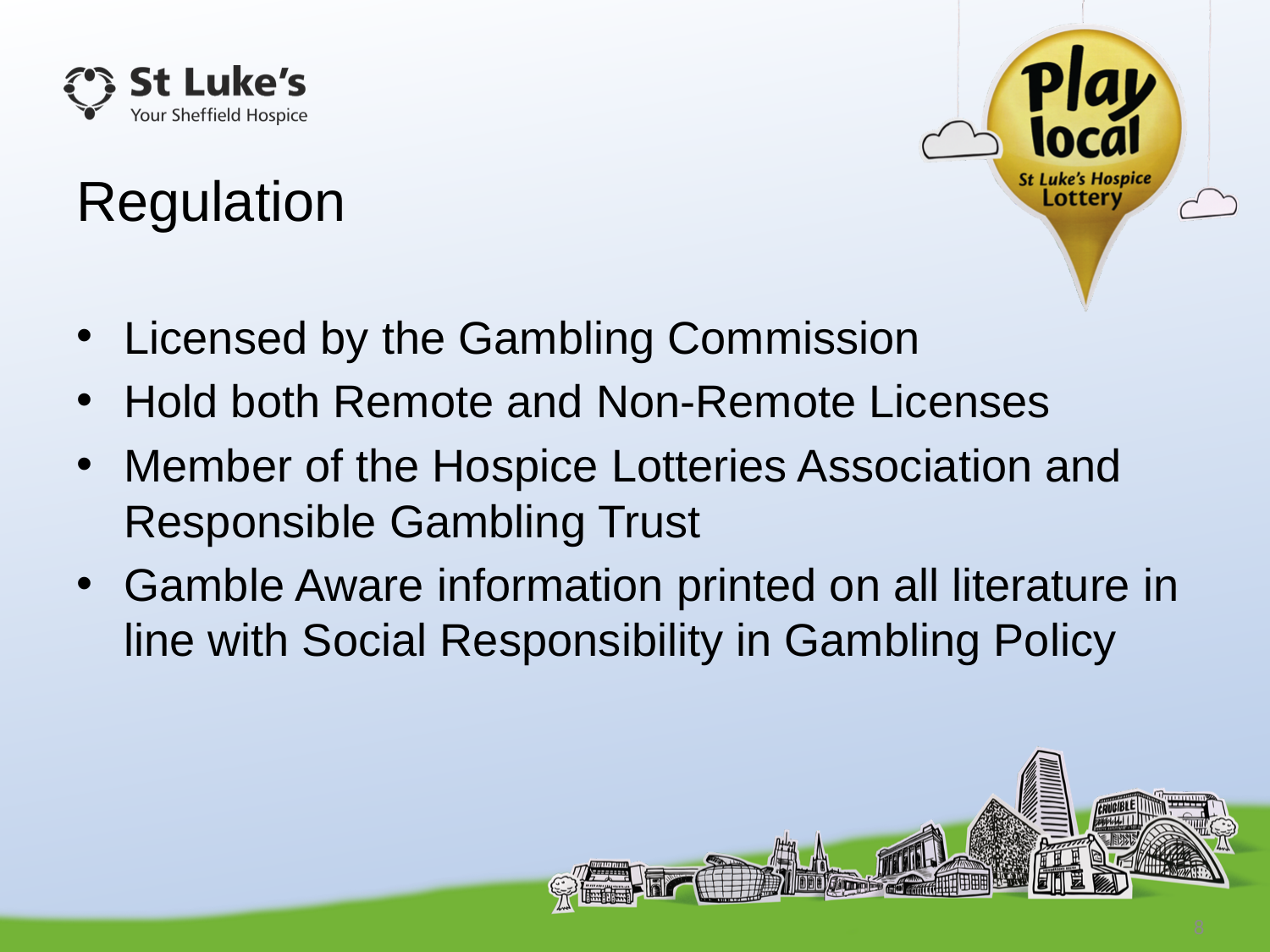

# Regulation
Licensed by the Gambling Commission
Hold both Remote and Non-Remote Licenses
Member of the Hospice Lotteries Association and Responsible Gambling Trust
Gamble Aware information printed on all literature in line with Social Responsibility in Gambling Policy
8